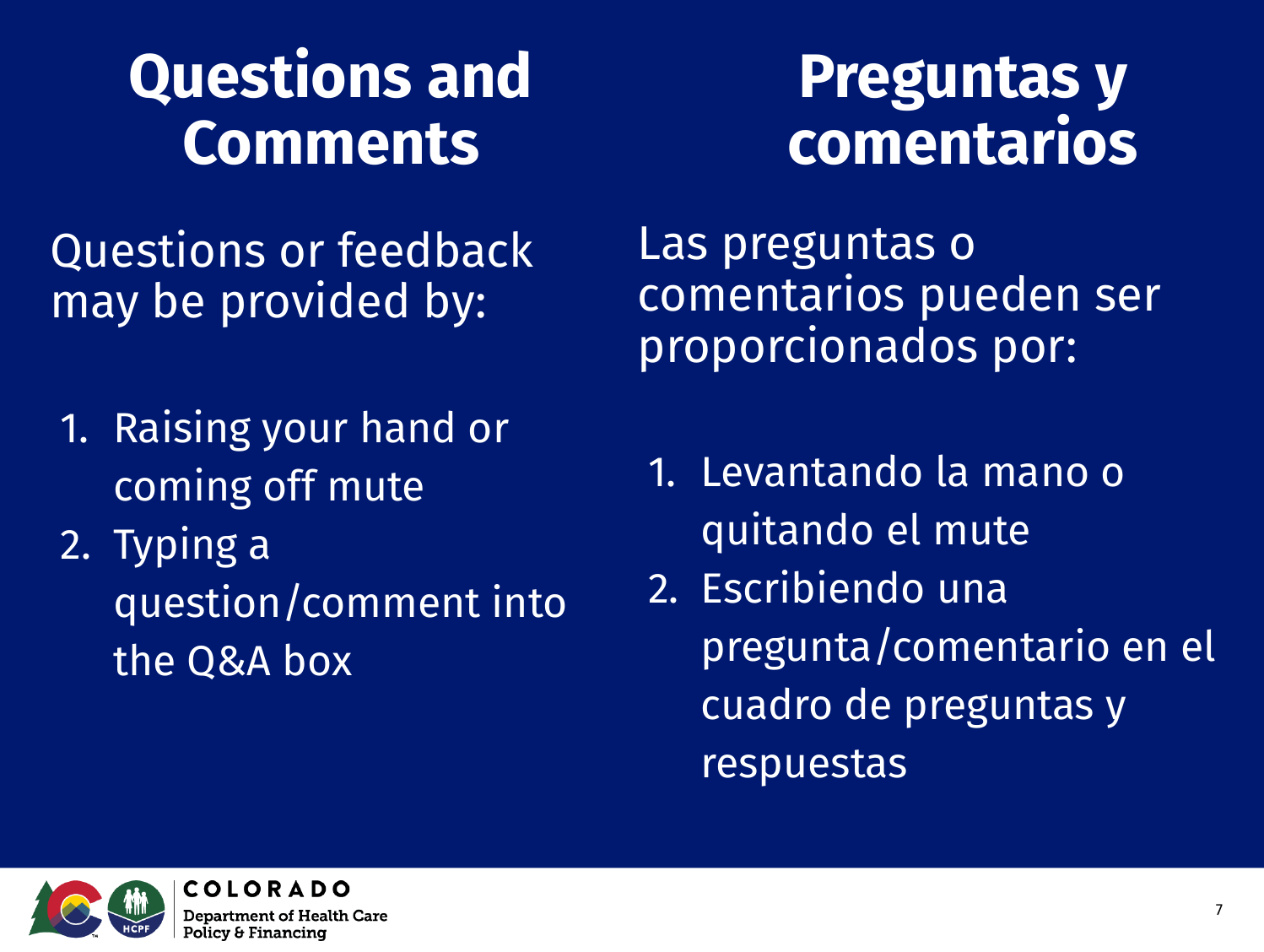

# Questions and Comments
Preguntas y comentarios
Las preguntas o comentarios pueden ser proporcionados por:

Levantando la mano o quitando el mute
Escribiendo una pregunta/comentario en el cuadro de preguntas y respuestas
Questions or feedback may be provided by:

Raising your hand or coming off mute
Typing a question/comment into the Q&A box
7